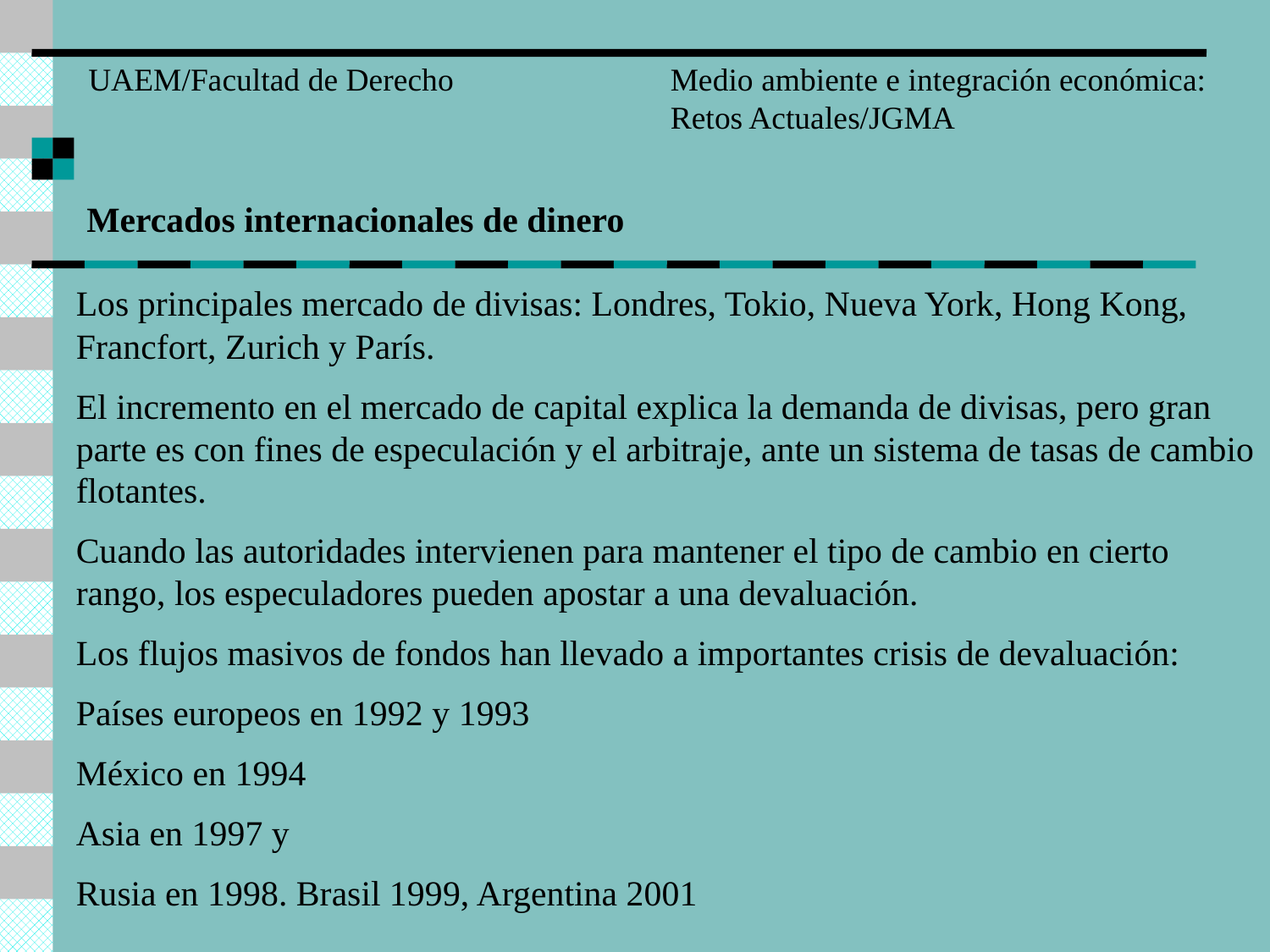

UAEM/Facultad de Derecho
Medio ambiente e integración económica:
Retos Actuales/JGMA
Mercados internacionales de dinero
Los principales mercado de divisas: Londres, Tokio, Nueva York, Hong Kong, Francfort, Zurich y París.
El incremento en el mercado de capital explica la demanda de divisas, pero gran parte es con fines de especulación y el arbitraje, ante un sistema de tasas de cambio flotantes.
Cuando las autoridades intervienen para mantener el tipo de cambio en cierto rango, los especuladores pueden apostar a una devaluación.
Los flujos masivos de fondos han llevado a importantes crisis de devaluación:
Países europeos en 1992 y 1993
México en 1994
Asia en 1997 y
Rusia en 1998. Brasil 1999, Argentina 2001